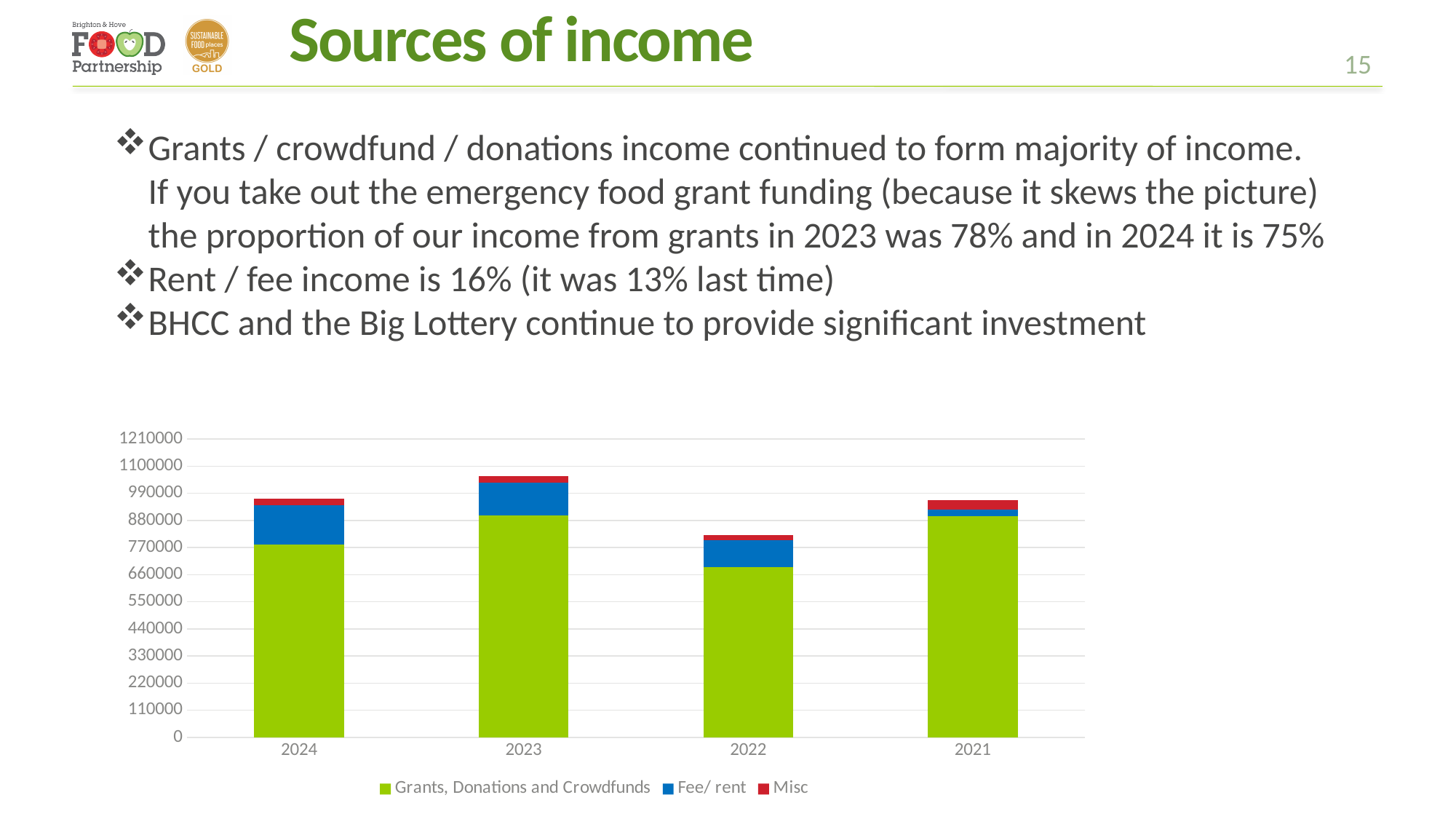

# Sources of income
15
Grants / crowdfund / donations income continued to form majority of income. If you take out the emergency food grant funding (because it skews the picture) the proportion of our income from grants in 2023 was 78% and in 2024 it is 75%
Rent / fee income is 16% (it was 13% last time)
BHCC and the Big Lottery continue to provide significant investment

### Chart

| Category | Grants, Donations and Crowdfunds | Fee/ rent | Misc |
|---|---|---|---|
| 2024 | 783169.0 | 158260.0 | 25937.0 |
| 2023 | 899547.0 | 132335.0 | 28993.0 |
| 2022 | 690773.0 | 108053.0 | 20977.0 |
| 2021 | 896312.0 | 27007.0 | 37996.0 |